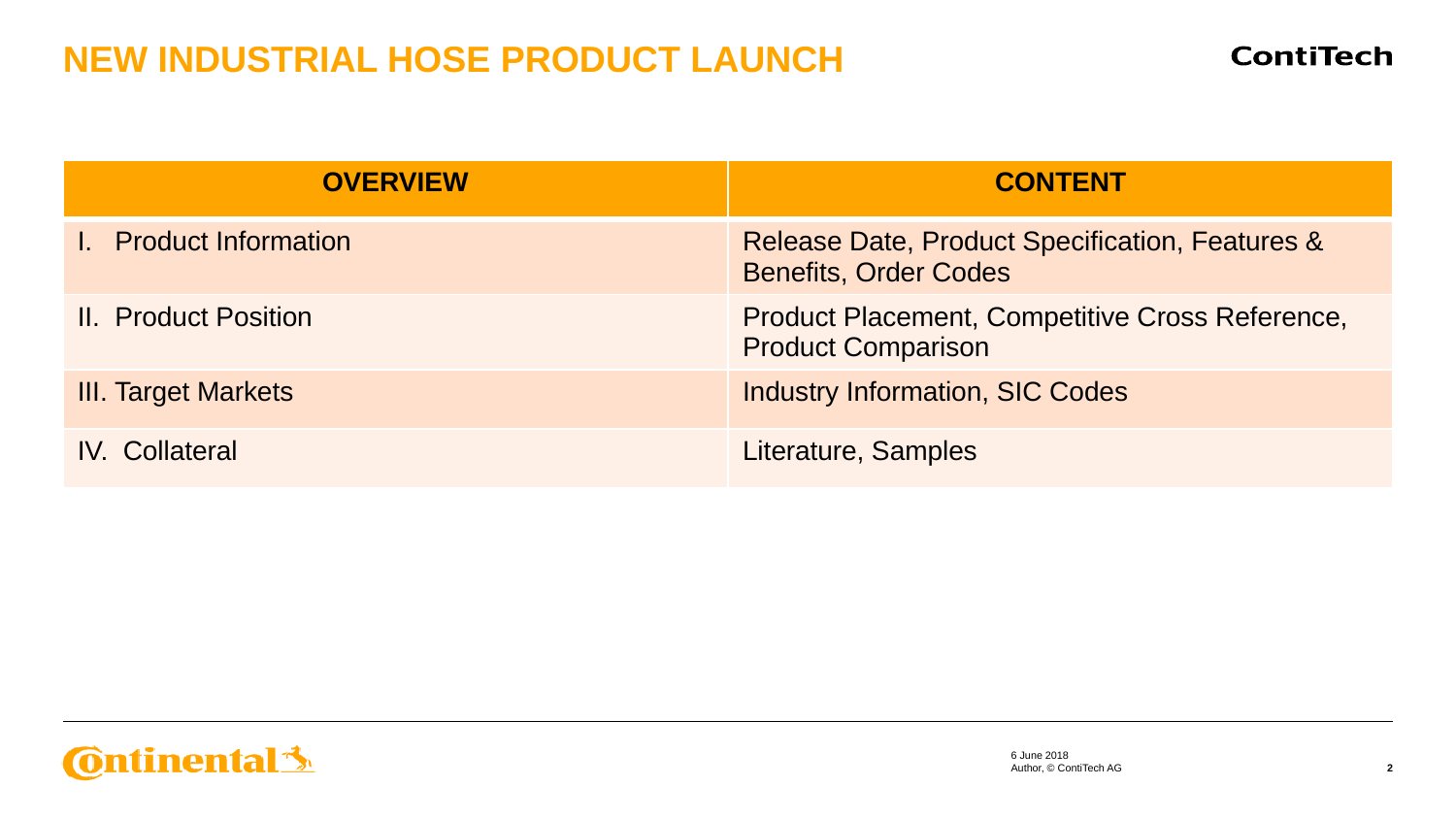

# NEW INDUSTRIAL HOSE PRODUCT LAUNCH
| OVERVIEW | CONTENT |
| --- | --- |
| I. Product Information | Release Date, Product Specification, Features & Benefits, Order Codes |
| II. Product Position | Product Placement, Competitive Cross Reference, Product Comparison |
| III. Target Markets | Industry Information, SIC Codes |
| IV. Collateral | Literature, Samples |
6 June 2018
Author, © ContiTech AG
2